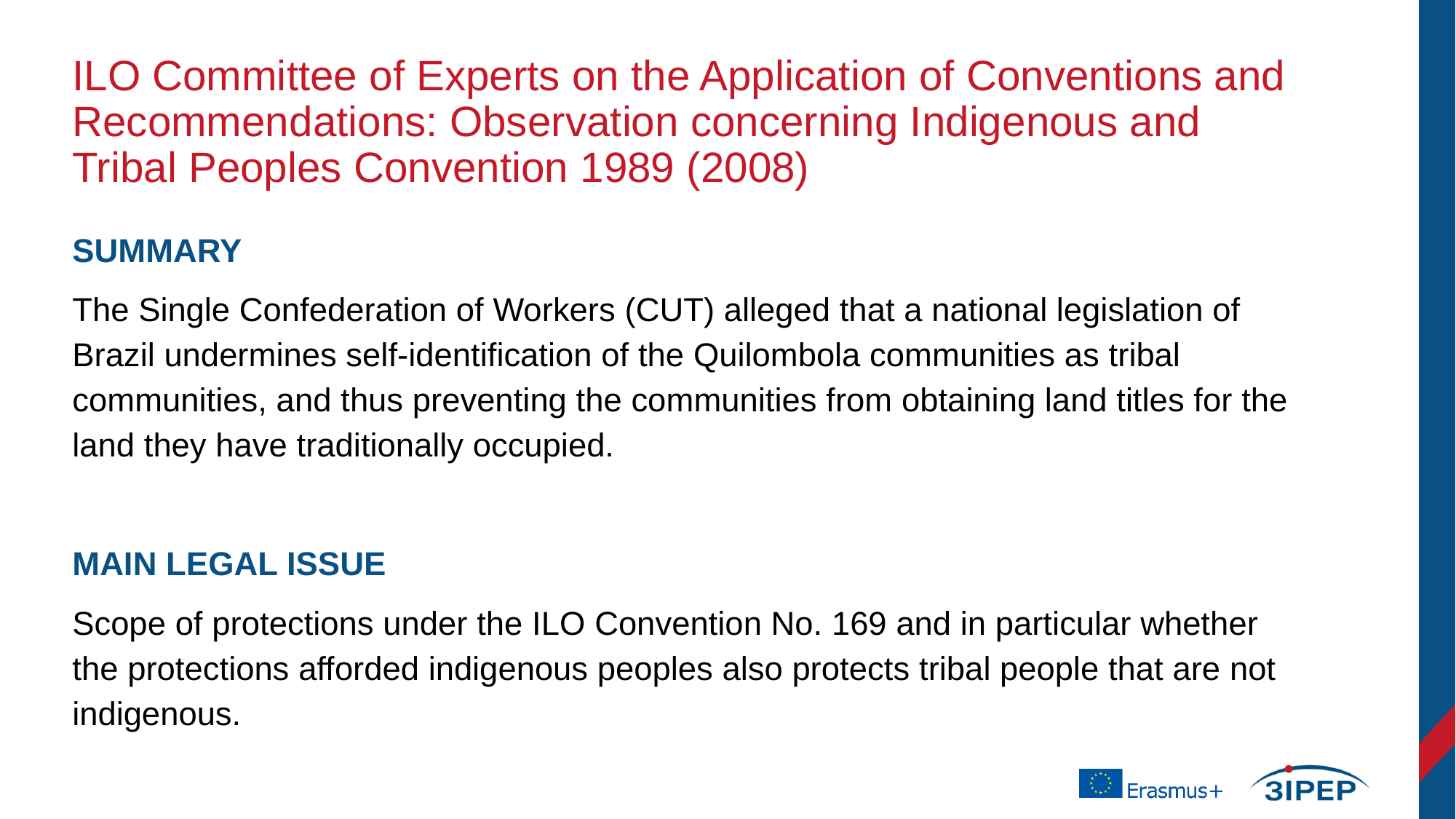

# ILO Committee of Experts on the Application of Conventions and Recommendations: Observation concerning Indigenous and Tribal Peoples Convention 1989 (2008)
SUMMARY
The Single Confederation of Workers (CUT) alleged that a national legislation of Brazil undermines self-identification of the Quilombola communities as tribal communities, and thus preventing the communities from obtaining land titles for the land they have traditionally occupied.

MAIN LEGAL ISSUE
Scope of protections under the ILO Convention No. 169 and in particular whether the protections afforded indigenous peoples also protects tribal people that are not indigenous.